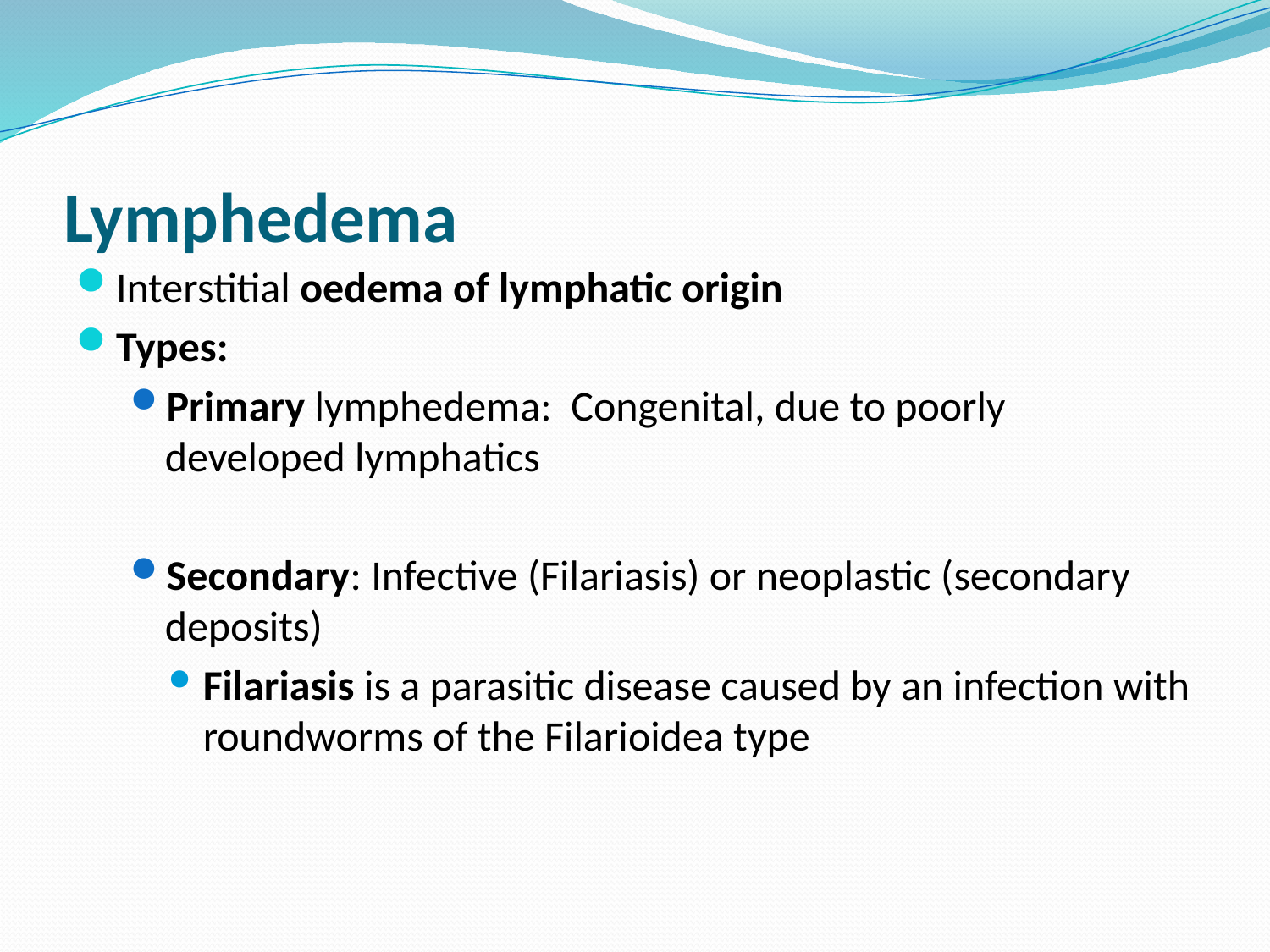

# Lymphedema
Interstitial oedema of lymphatic origin
Types:
Primary lymphedema:  Congenital, due to poorly developed lymphatics

Secondary: Infective (Filariasis) or neoplastic (secondary deposits)
Filariasis is a parasitic disease caused by an infection with roundworms of the Filarioidea type